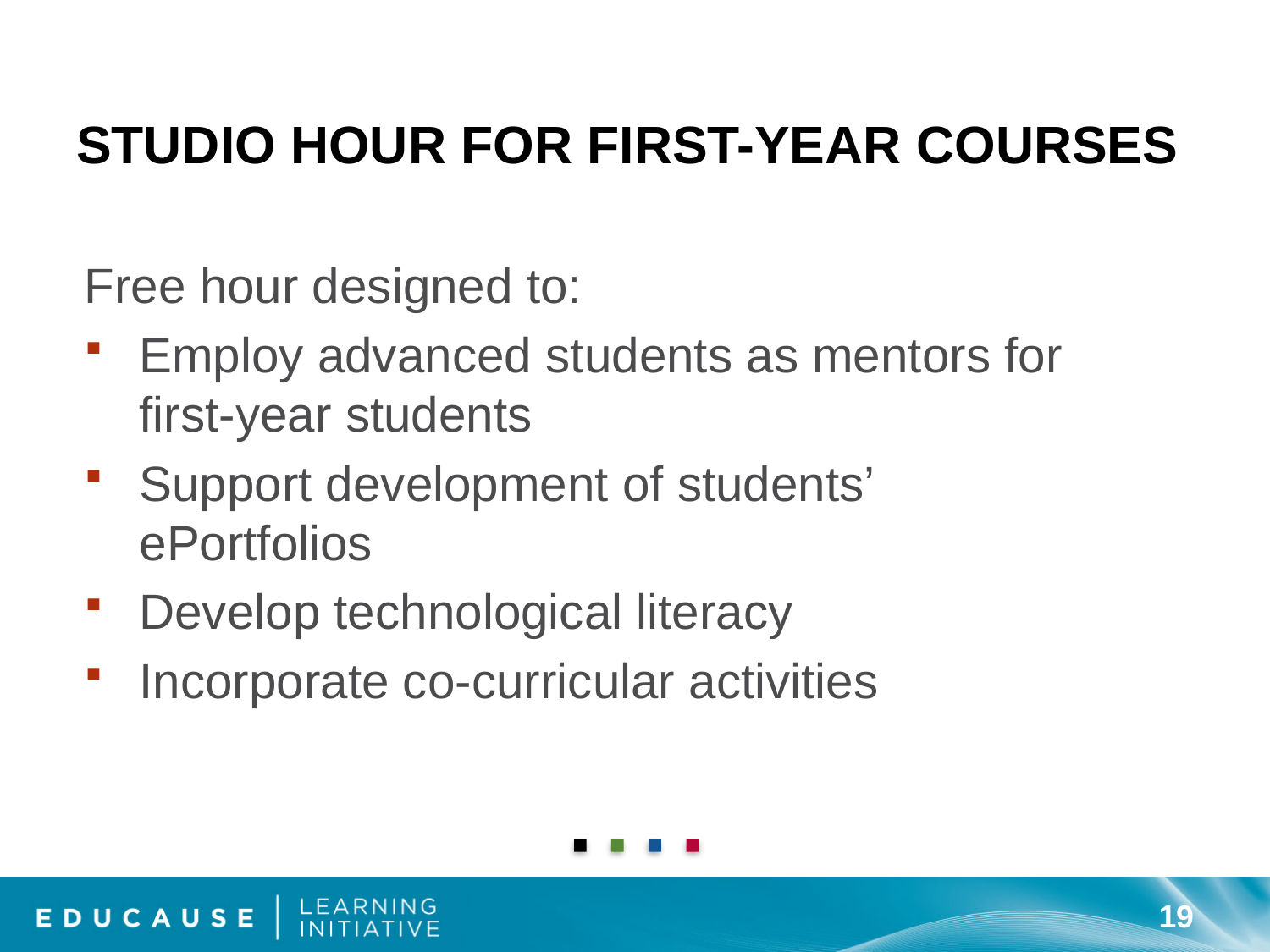

# Studio Hour for First-Year Courses
Free hour designed to:
Employ advanced students as mentors for first-year students
Support development of students’ ePortfolios
Develop technological literacy
Incorporate co-curricular activities

19